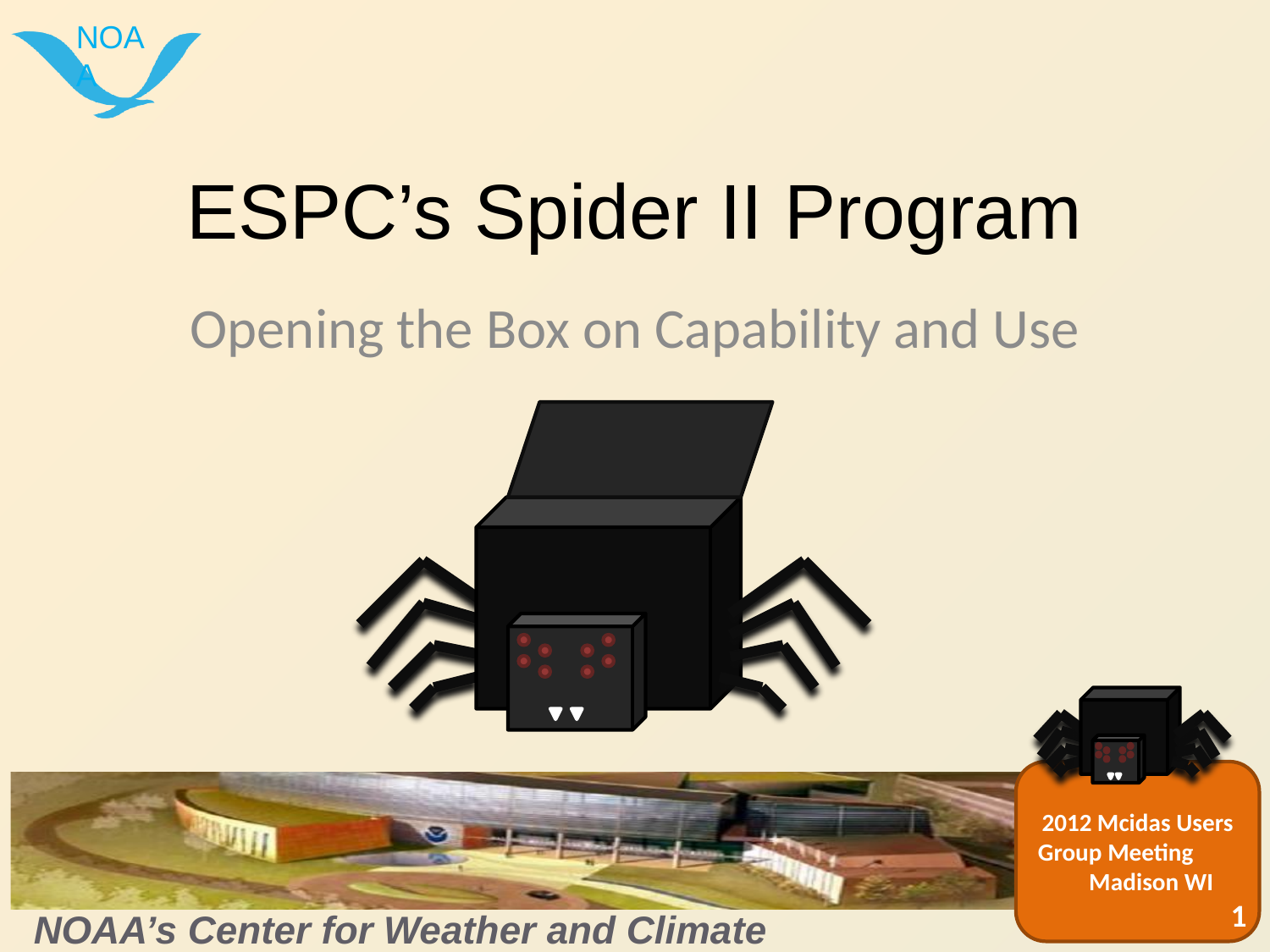

# ESPC’s Spider II Program
Opening the Box on Capability and Use

1